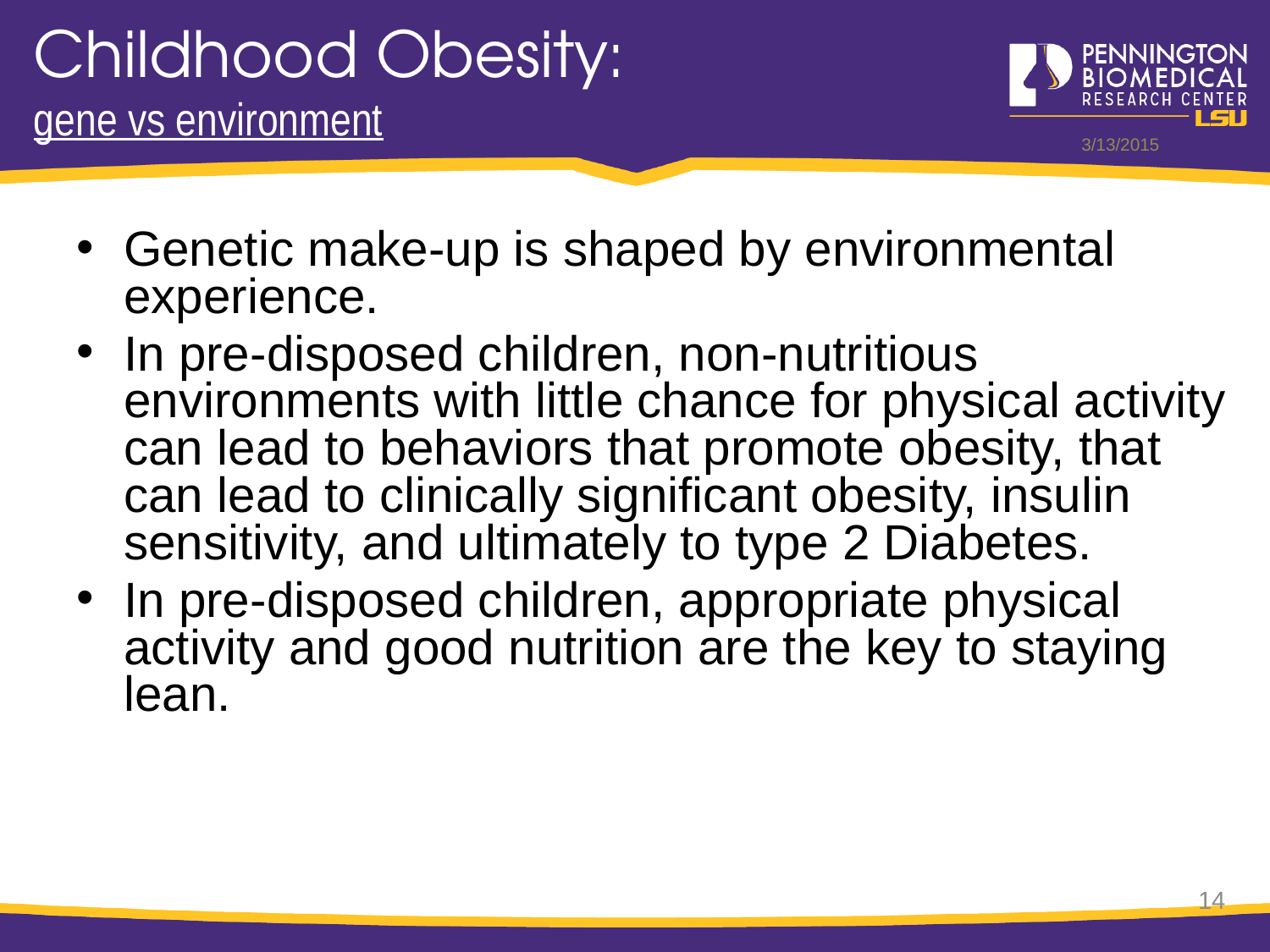

# Childhood Obesity: gene vs environment
3/13/2015
Genetic make-up is shaped by environmental experience.
In pre-disposed children, non-nutritious environments with little chance for physical activity can lead to behaviors that promote obesity, that can lead to clinically significant obesity, insulin sensitivity, and ultimately to type 2 Diabetes.
In pre-disposed children, appropriate physical activity and good nutrition are the key to staying lean.
14